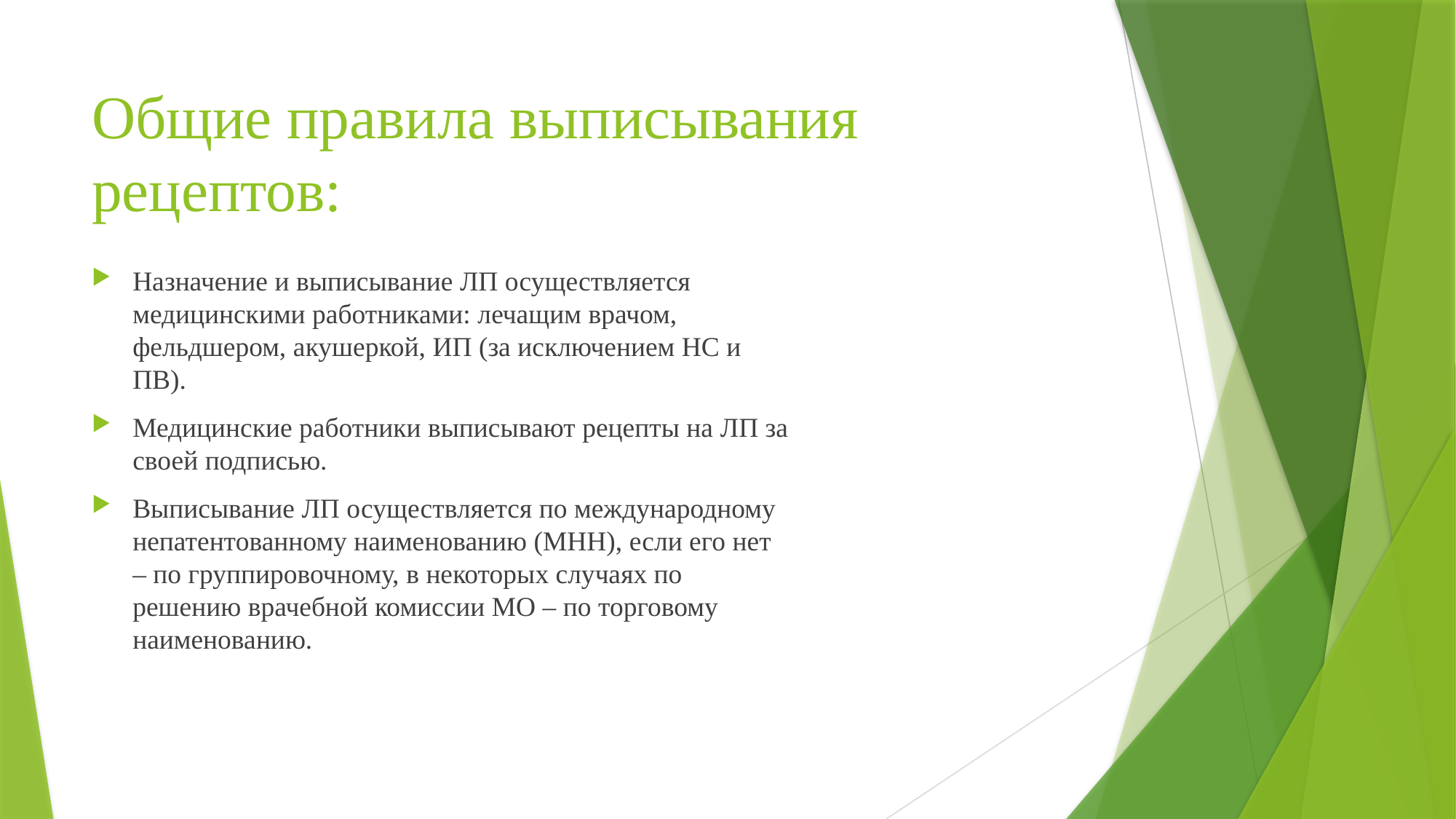

# Общие правила выписывания рецептов:
Назначение и выписывание ЛП осуществляется медицинскими работниками: лечащим врачом, фельдшером, акушеркой, ИП (за исключением НС и ПВ).
Медицинские работники выписывают рецепты на ЛП за своей подписью.
Выписывание ЛП осуществляется по международному непатентованному наименованию (МНН), если его нет – по группировочному, в некоторых случаях по решению врачебной комиссии МО – по торговому наименованию.